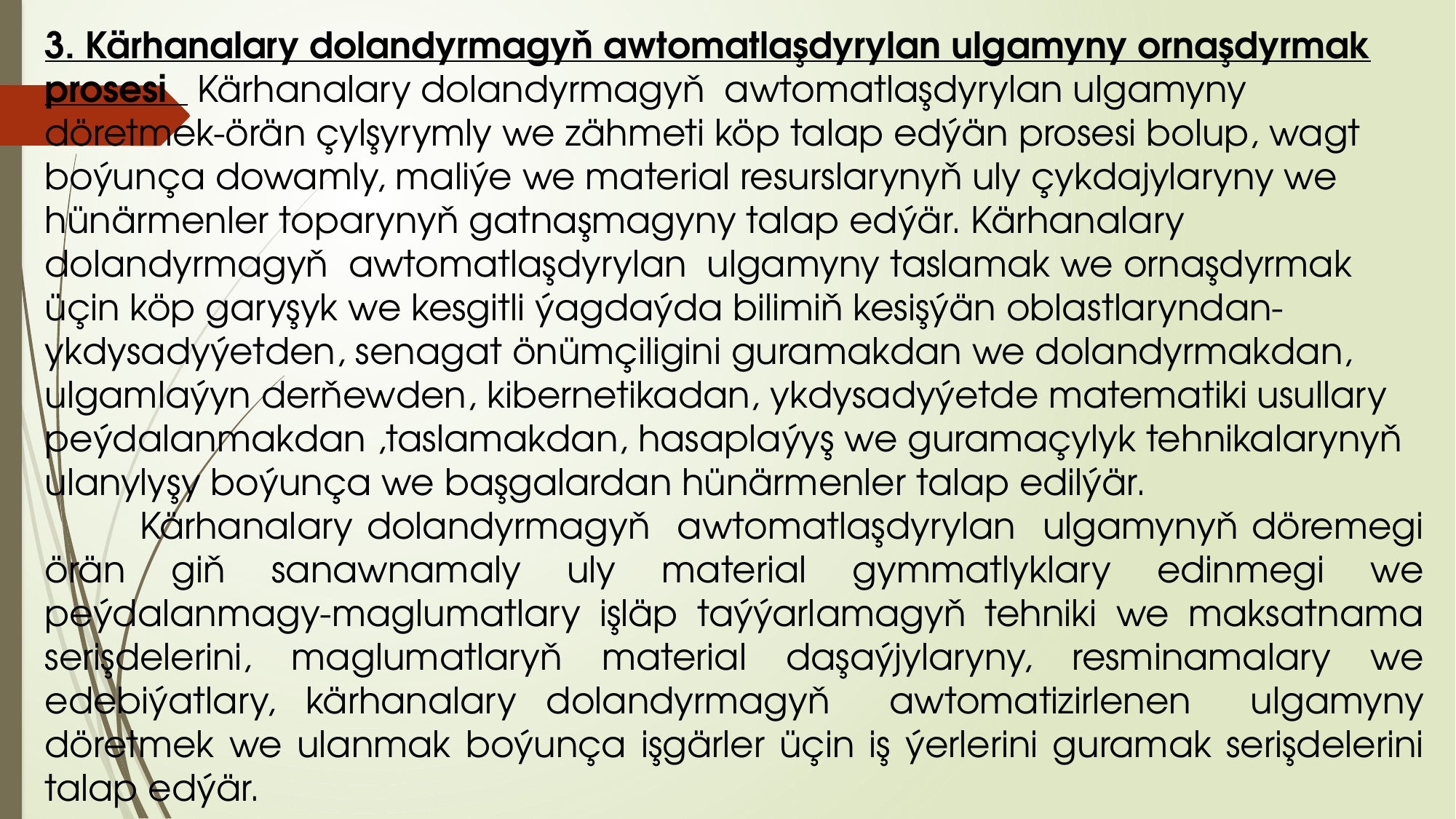

3. Kärhanalary dolandyrmagyň awtomatlaşdyrylan ulgamyny ornaşdyrmak prosesi   Kärhanalary dolandyrmagyň  awtomatlaşdyrylan ulgamyny döretmek-örän çylşyrymly we zähmeti köp talap edýän prosesi bolup, wagt boýunça dowamly, maliýe we material resurslarynyň uly çykdajylaryny we hünärmenler toparynyň gatnaşmagyny talap edýär. Kärhanalary dolandyrmagyň  awtomatlaşdyrylan  ulgamyny taslamak we ornaşdyrmak üçin köp garyşyk we kesgitli ýagdaýda bilimiň kesişýän oblastlaryndan-ykdysadyýetden, senagat önümçiligini guramakdan we dolandyrmakdan, ulgamlaýyn derňewden, kibernetikadan, ykdysadyýetde matematiki usullary peýdalanmakdan ,taslamakdan, hasaplaýyş we guramaçylyk tehnikalarynyň ulanylyşy boýunça we başgalardan hünärmenler talap edilýär.
       Kärhanalary dolandyrmagyň  awtomatlaşdyrylan  ulgamynyň döremegi örän giň sanawnamaly uly material gymmatlyklary edinmegi we peýdalanmagy-maglumatlary işläp taýýarlamagyň tehniki we maksatnama serişdelerini, maglumatlaryň material daşaýjylaryny, resminamalary we edebiýatlary, kärhanalary dolandyrmagyň  awtomatizirlenen  ulgamyny döretmek we ulanmak boýunça işgärler üçin iş ýerlerini guramak serişdelerini talap edýär.